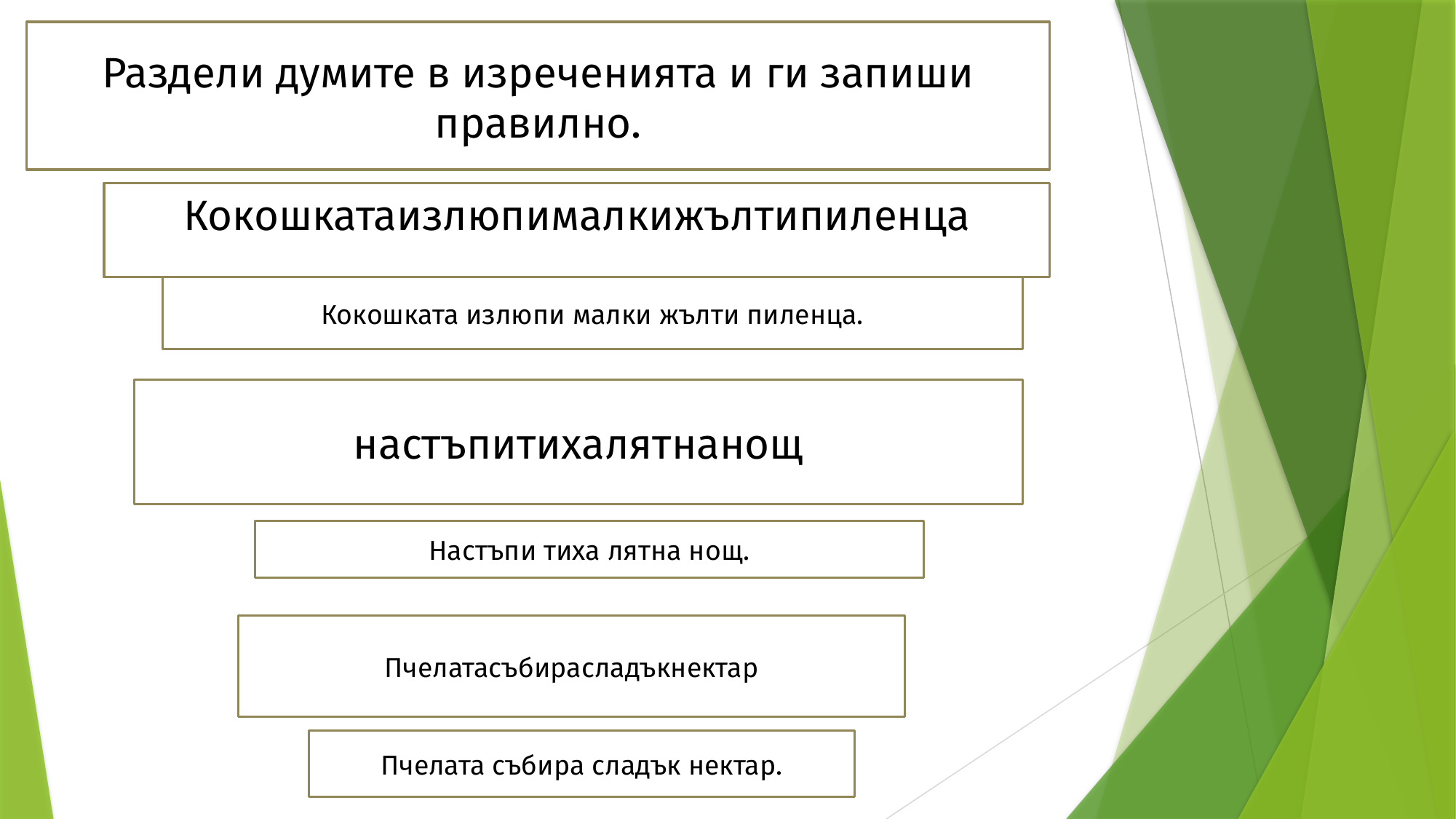

Раздели думите в изреченията и ги запиши правилно.
Кокошкатаизлюпималкижълтипиленца

Кокошката излюпи малки жълти пиленца.
настъпитихалятнанощ
Настъпи тиха лятна нощ.
Пчелатасъбирасладъкнектар
Пчелата събира сладък нектар.